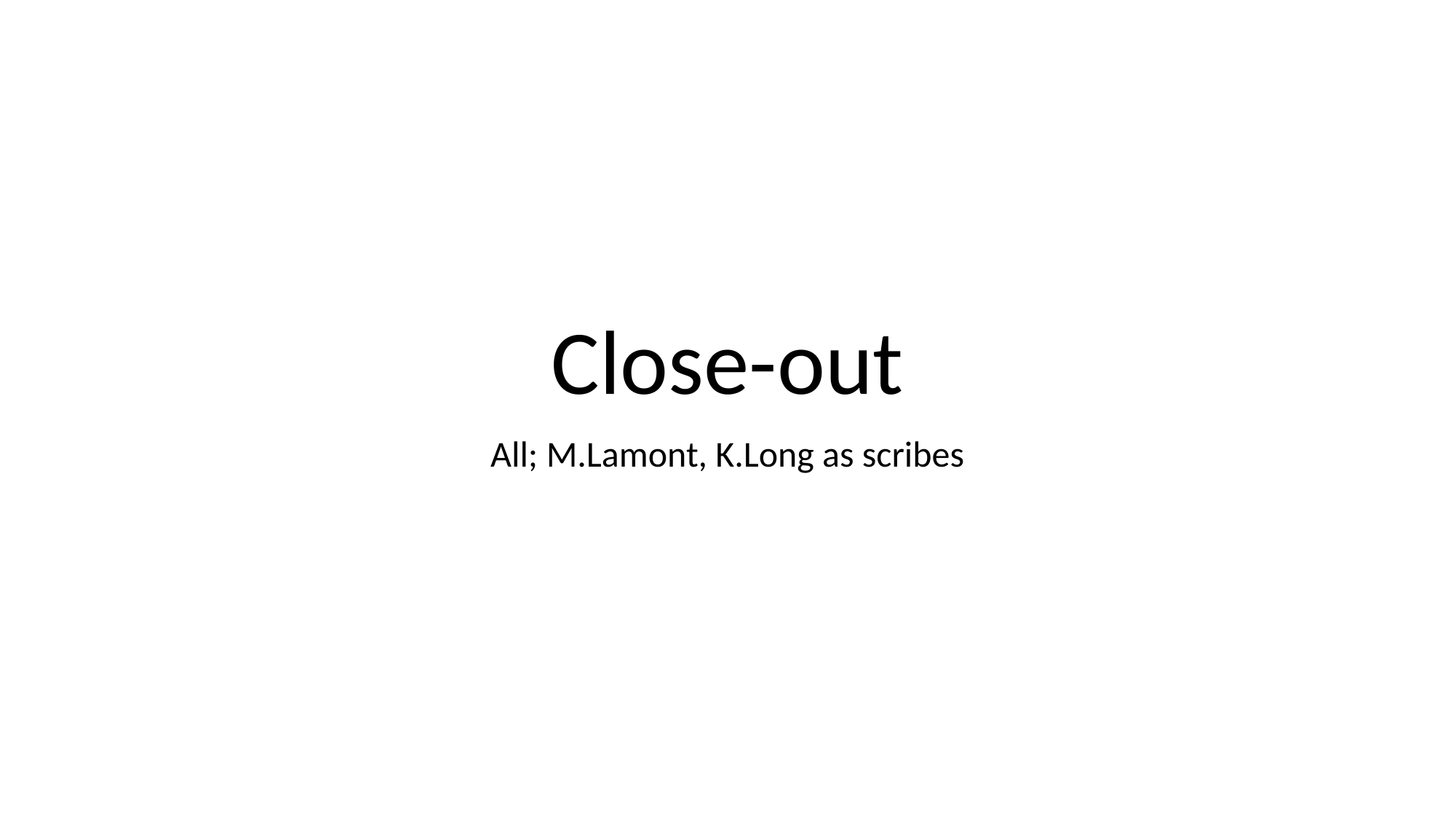

# Close-out
All; M.Lamont, K.Long as scribes